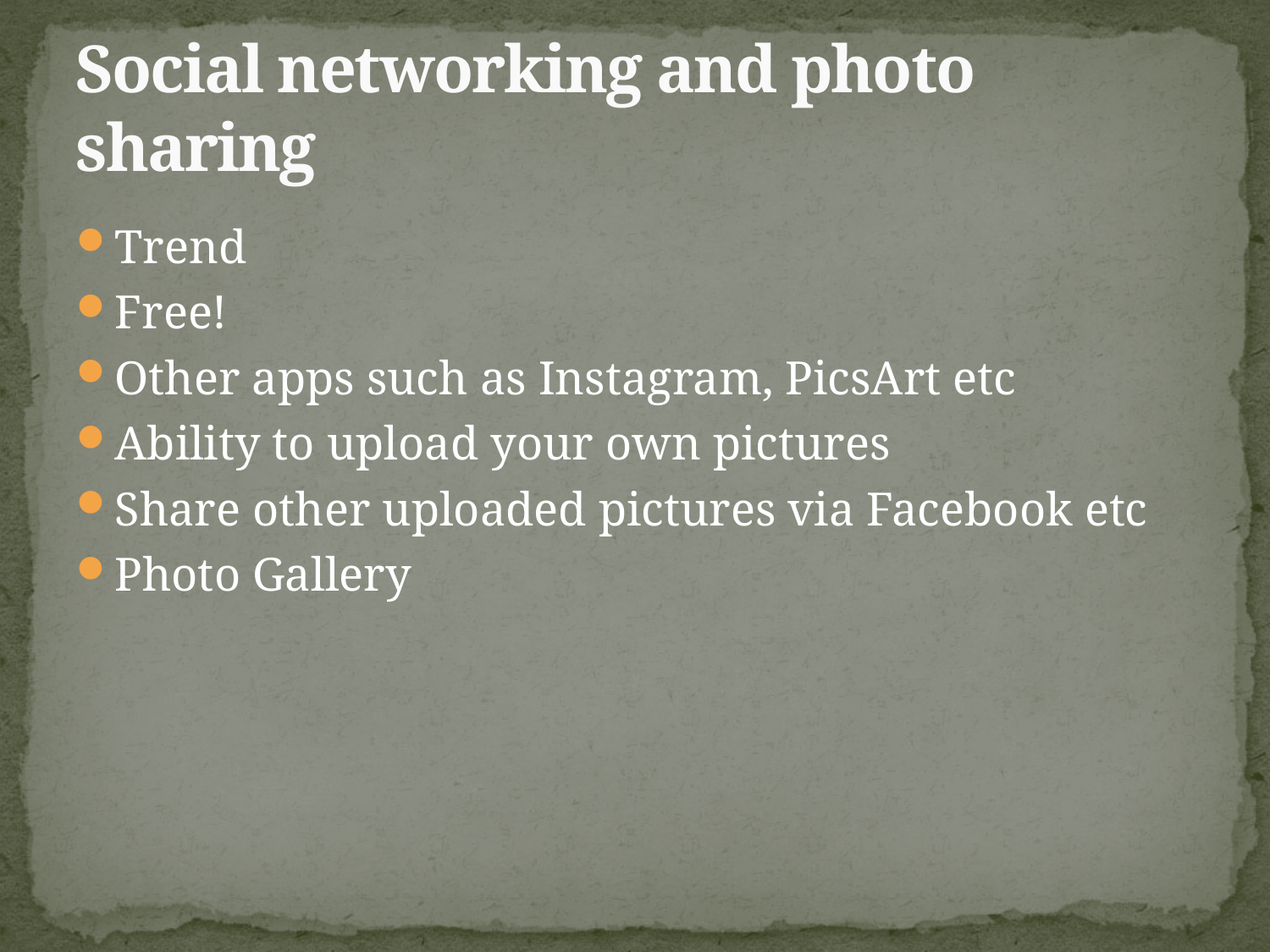

# Social networking and photo sharing
Trend
Free!
Other apps such as Instagram, PicsArt etc
Ability to upload your own pictures
Share other uploaded pictures via Facebook etc
Photo Gallery